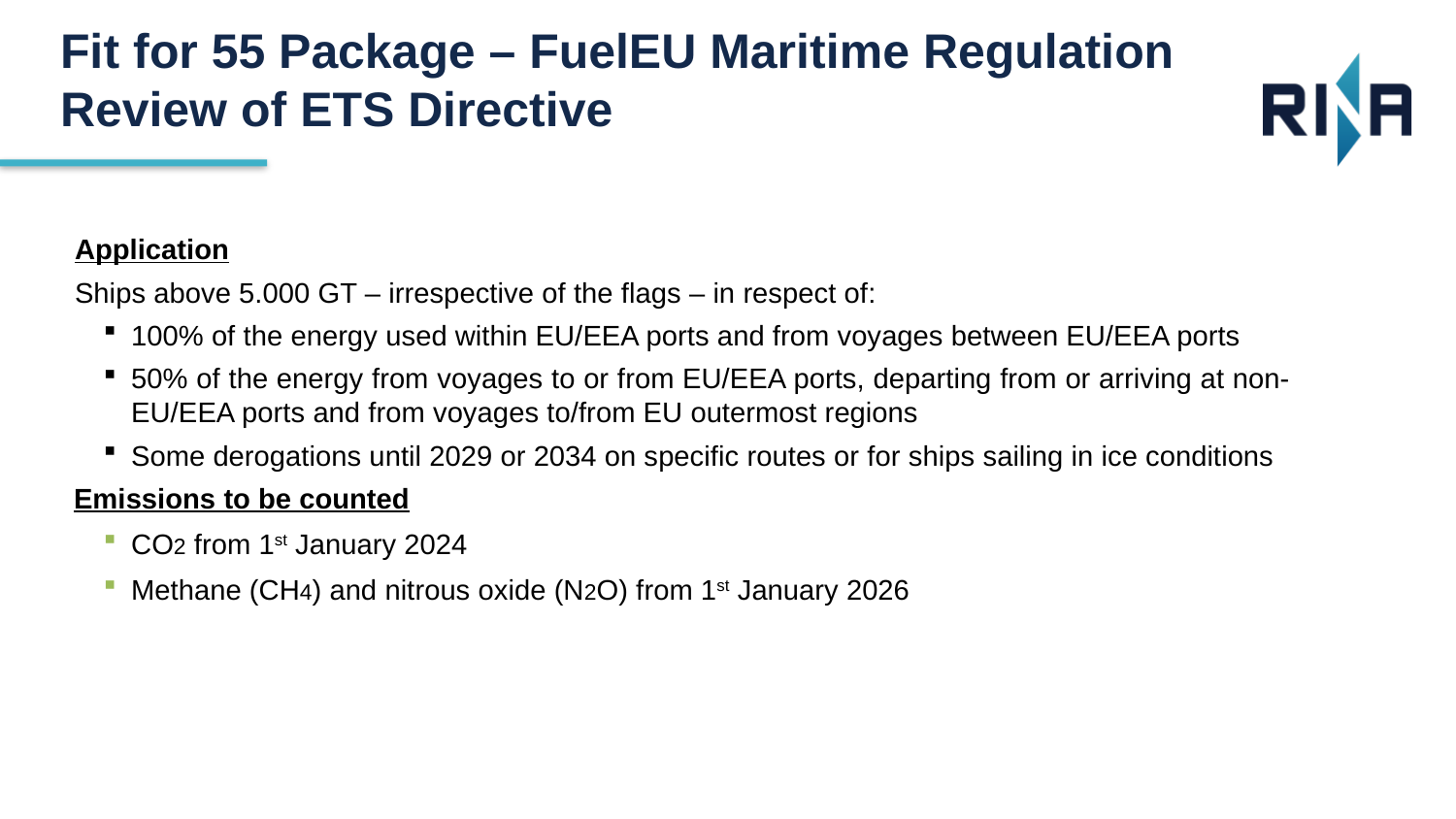

Fit for 55 Package – FuelEU Maritime Regulation
Review of ETS Directive
Application
Ships above 5.000 GT – irrespective of the flags – in respect of:
100% of the energy used within EU/EEA ports and from voyages between EU/EEA ports
50% of the energy from voyages to or from EU/EEA ports, departing from or arriving at non-EU/EEA ports and from voyages to/from EU outermost regions
Some derogations until 2029 or 2034 on specific routes or for ships sailing in ice conditions
Emissions to be counted
CO2 from 1st January 2024
Methane (CH4) and nitrous oxide (N2O) from 1st January 2026